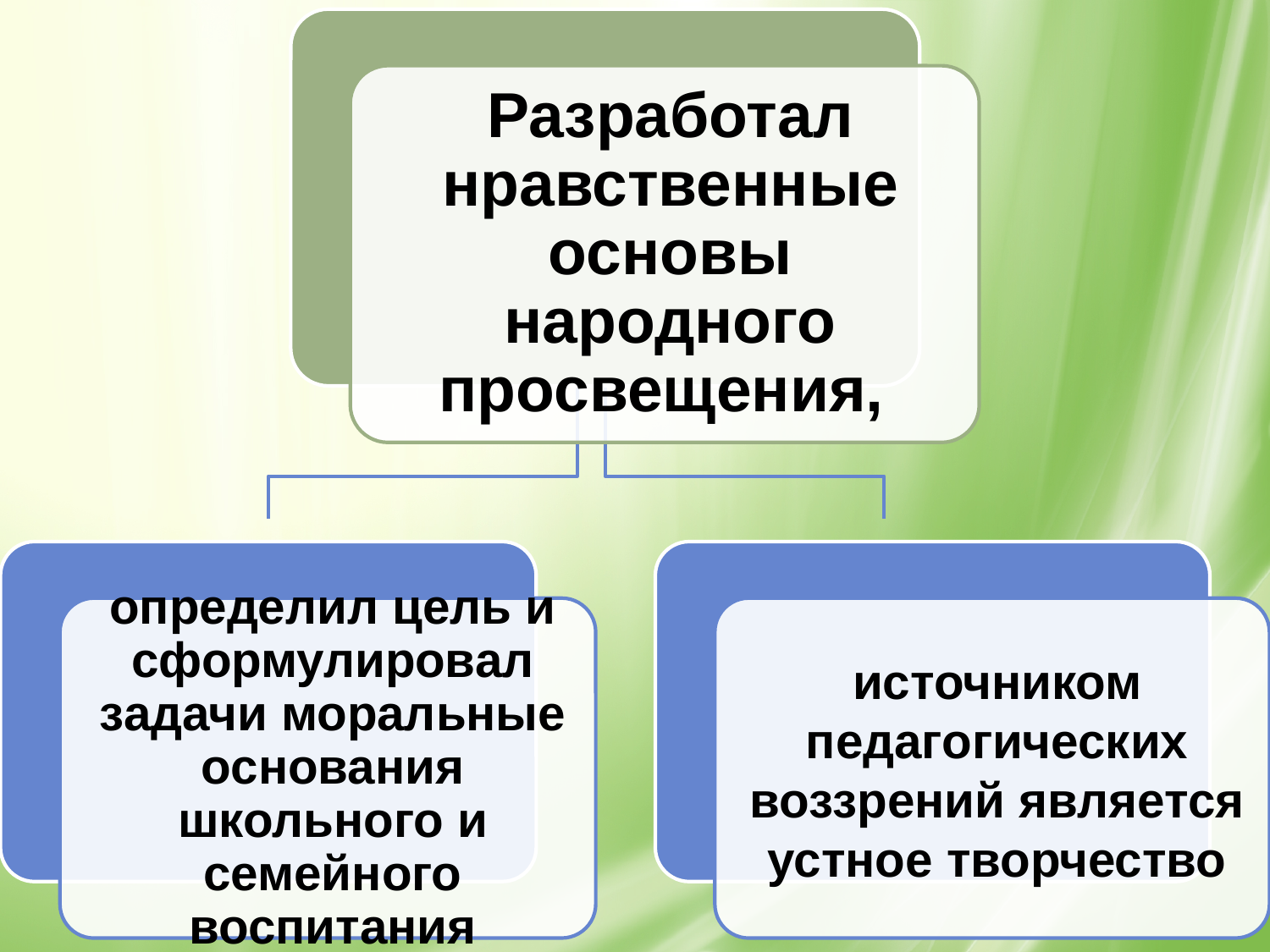

Разработал нравственные основы народного просвещения,
определил цель и сформулировал задачи моральные основания школьного и семейного воспитания
источником педагогических воззрений является устное творчество